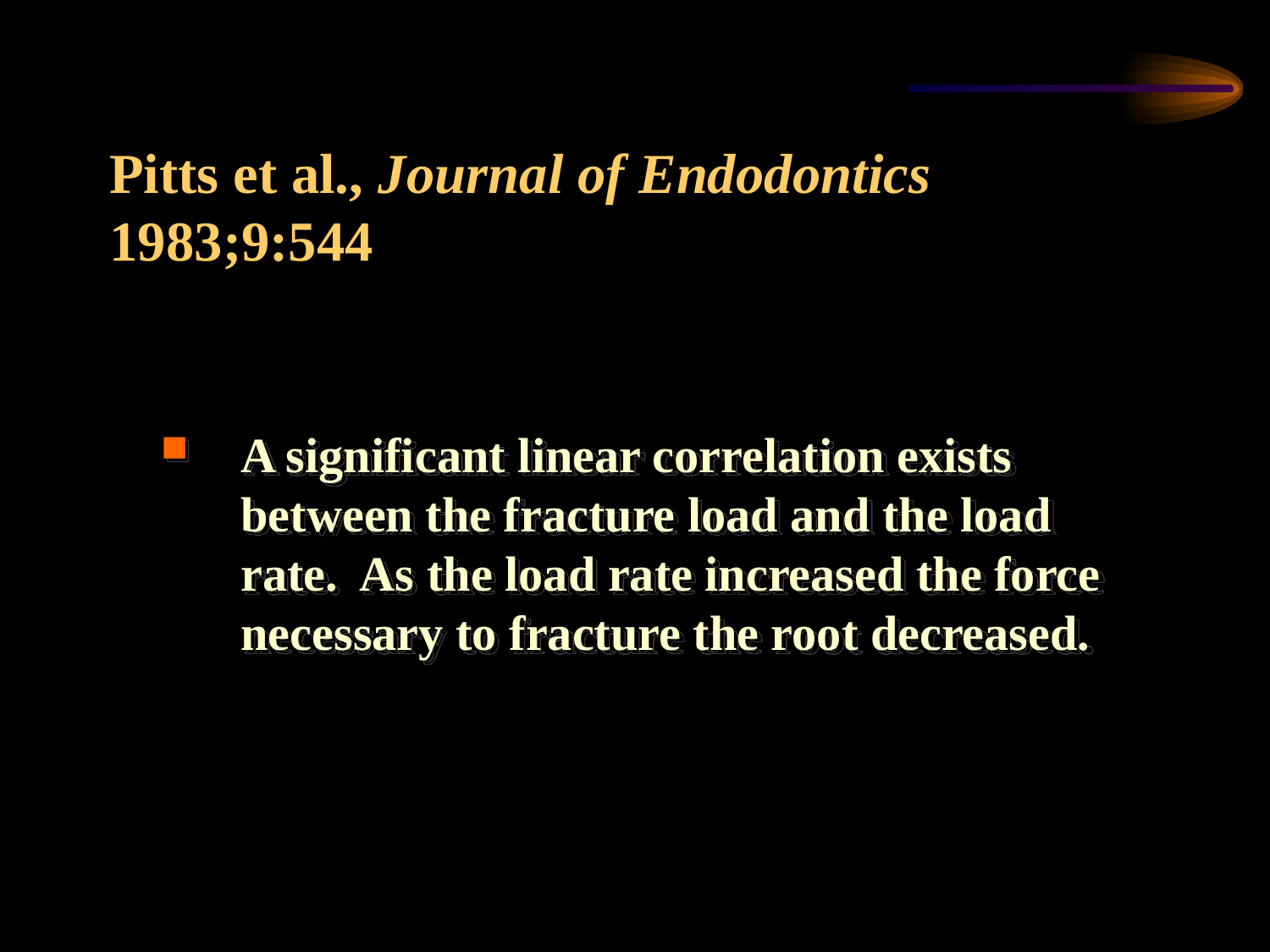

# Pitts et al., Journal of Endodontics 1983;9:544
A significant linear correlation exists between the fracture load and the load rate.  As the load rate increased the force necessary to fracture the root decreased.